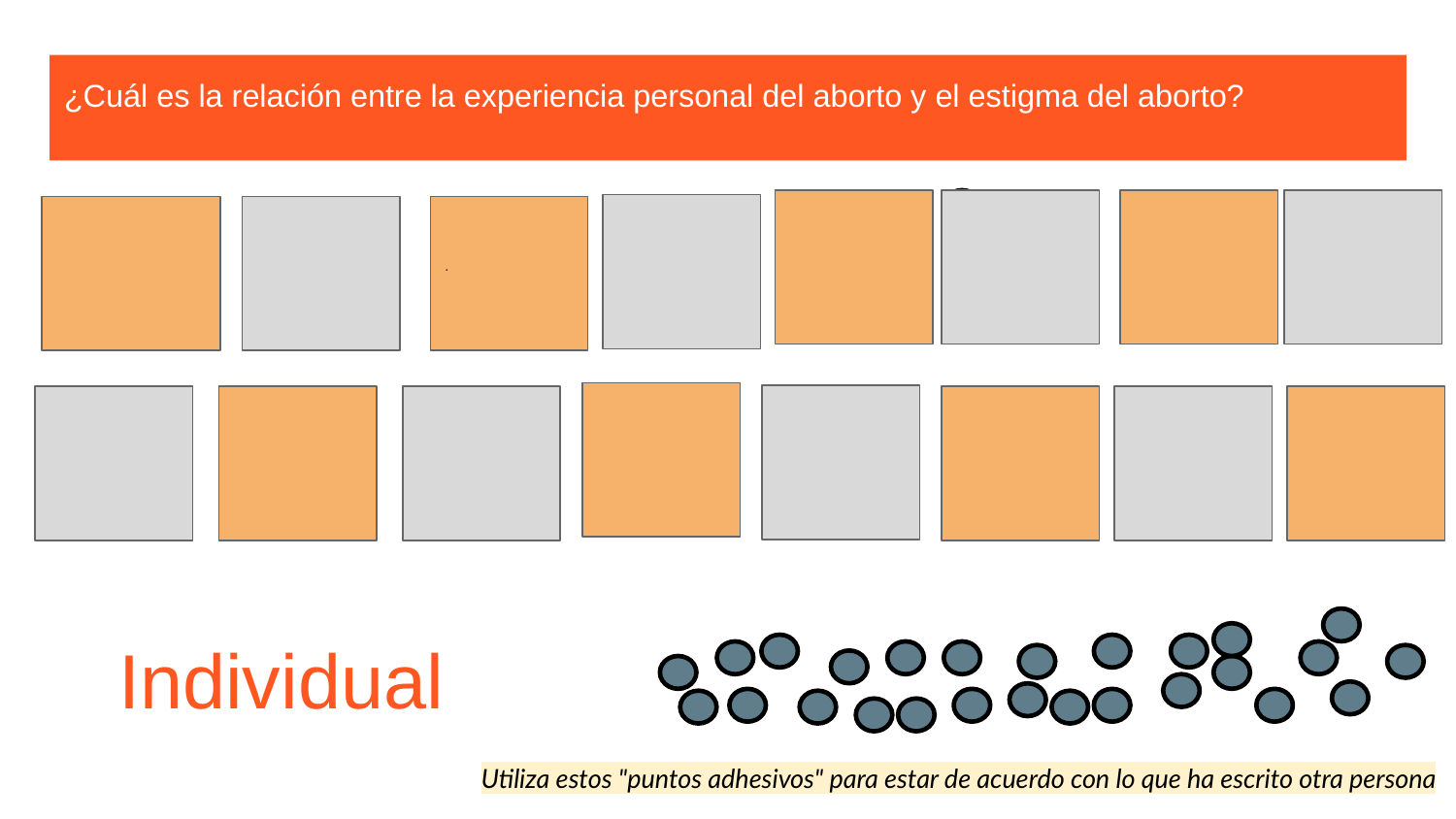

¿Cuál es la relación entre la experiencia personal del aborto y el estigma del aborto?

.

Individual

Utiliza estos "puntos adhesivos" para estar de acuerdo con lo que ha escrito otra persona